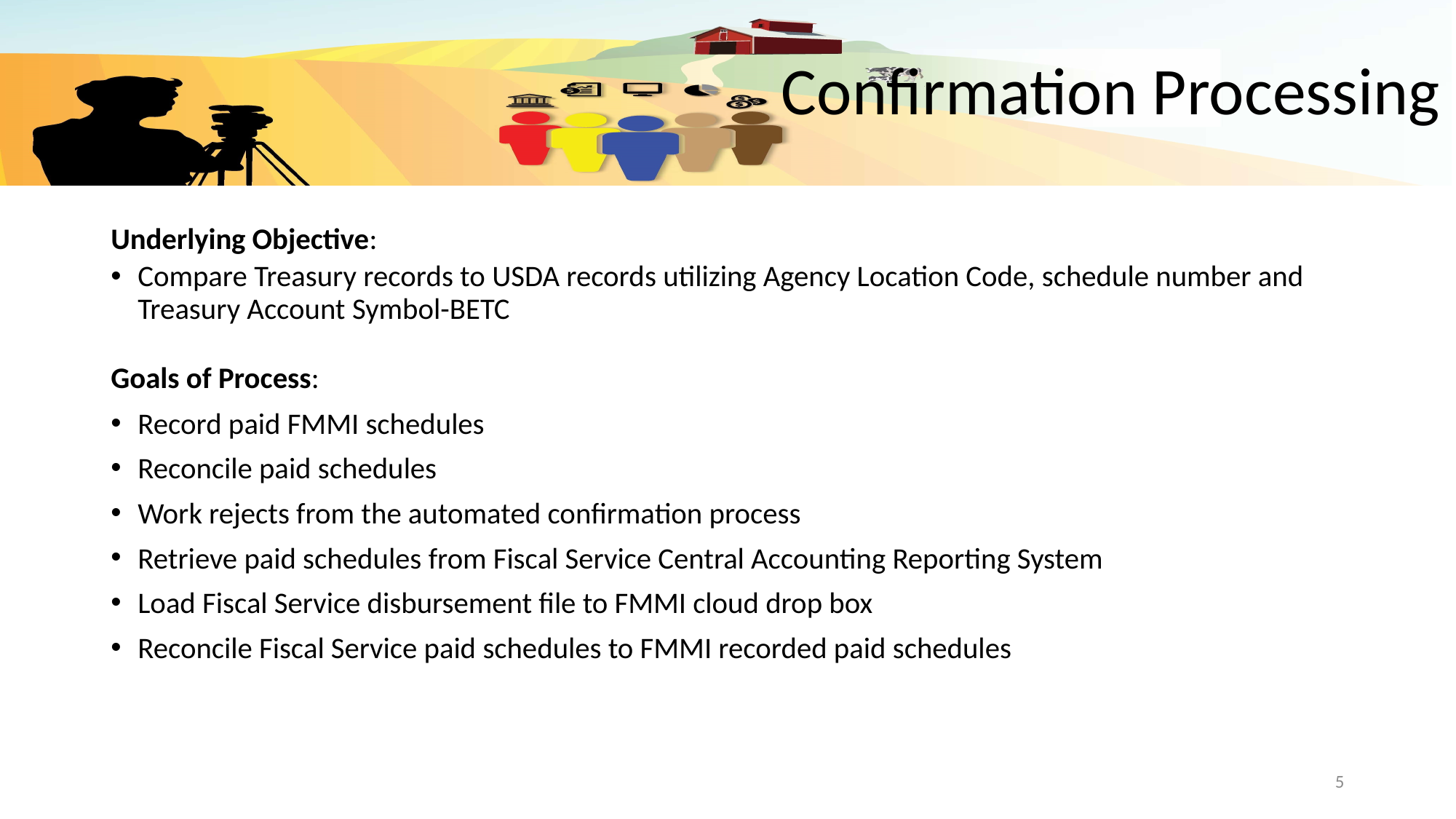

# Confirmation Processing
Underlying Objective:
Compare Treasury records to USDA records utilizing Agency Location Code, schedule number and Treasury Account Symbol-BETC
Goals of Process:
Record paid FMMI schedules
Reconcile paid schedules
Work rejects from the automated confirmation process
Retrieve paid schedules from Fiscal Service Central Accounting Reporting System
Load Fiscal Service disbursement file to FMMI cloud drop box
Reconcile Fiscal Service paid schedules to FMMI recorded paid schedules
5